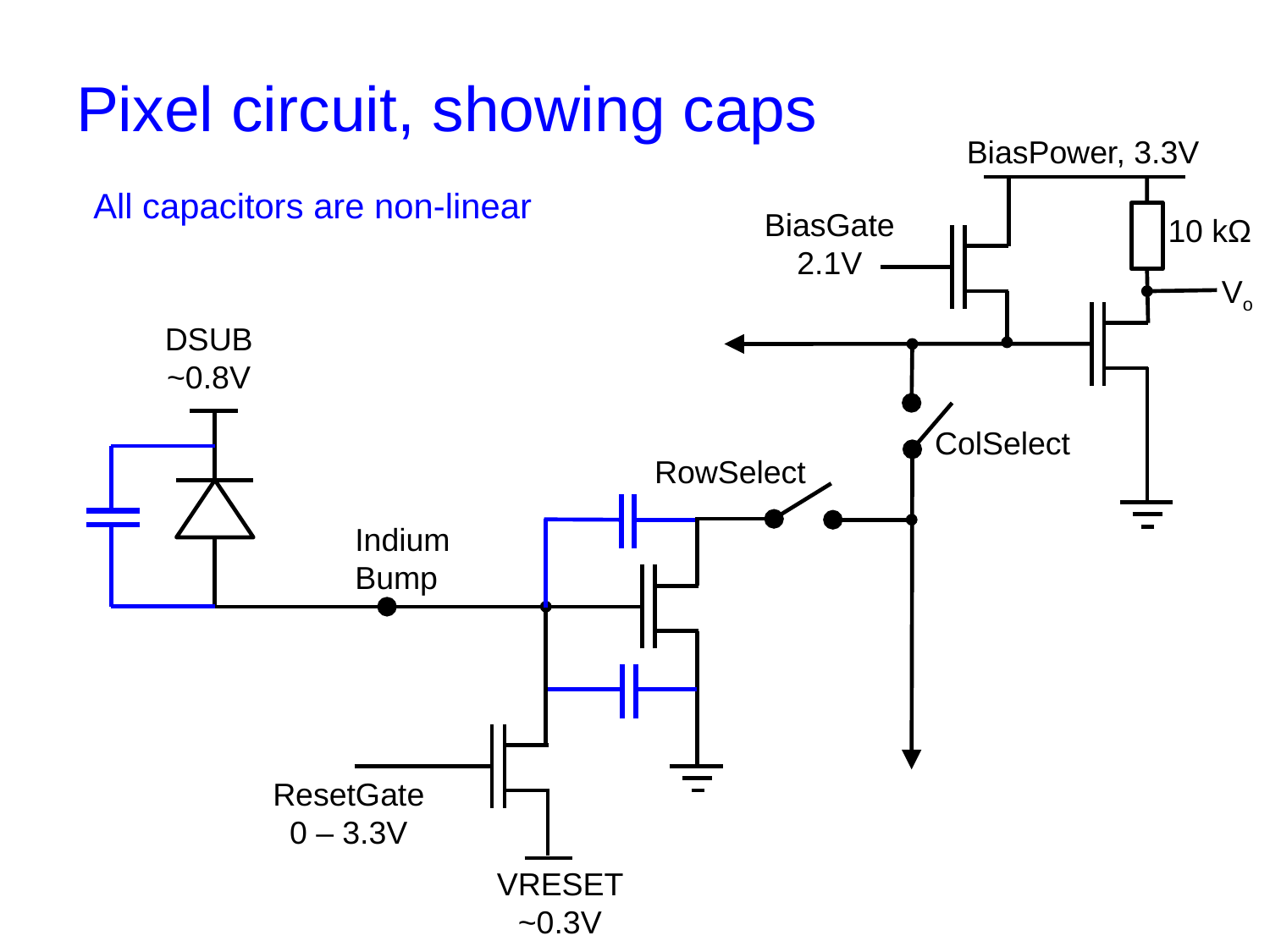

# Pixel circuit, showing caps
BiasPower, 3.3V
All capacitors are non-linear
BiasGate 2.1V

10 kΩ
Vo
DSUB ~0.8V
ColSelect
RowSelect

Indium Bump
ResetGate
0 – 3.3V
VRESET ~0.3V